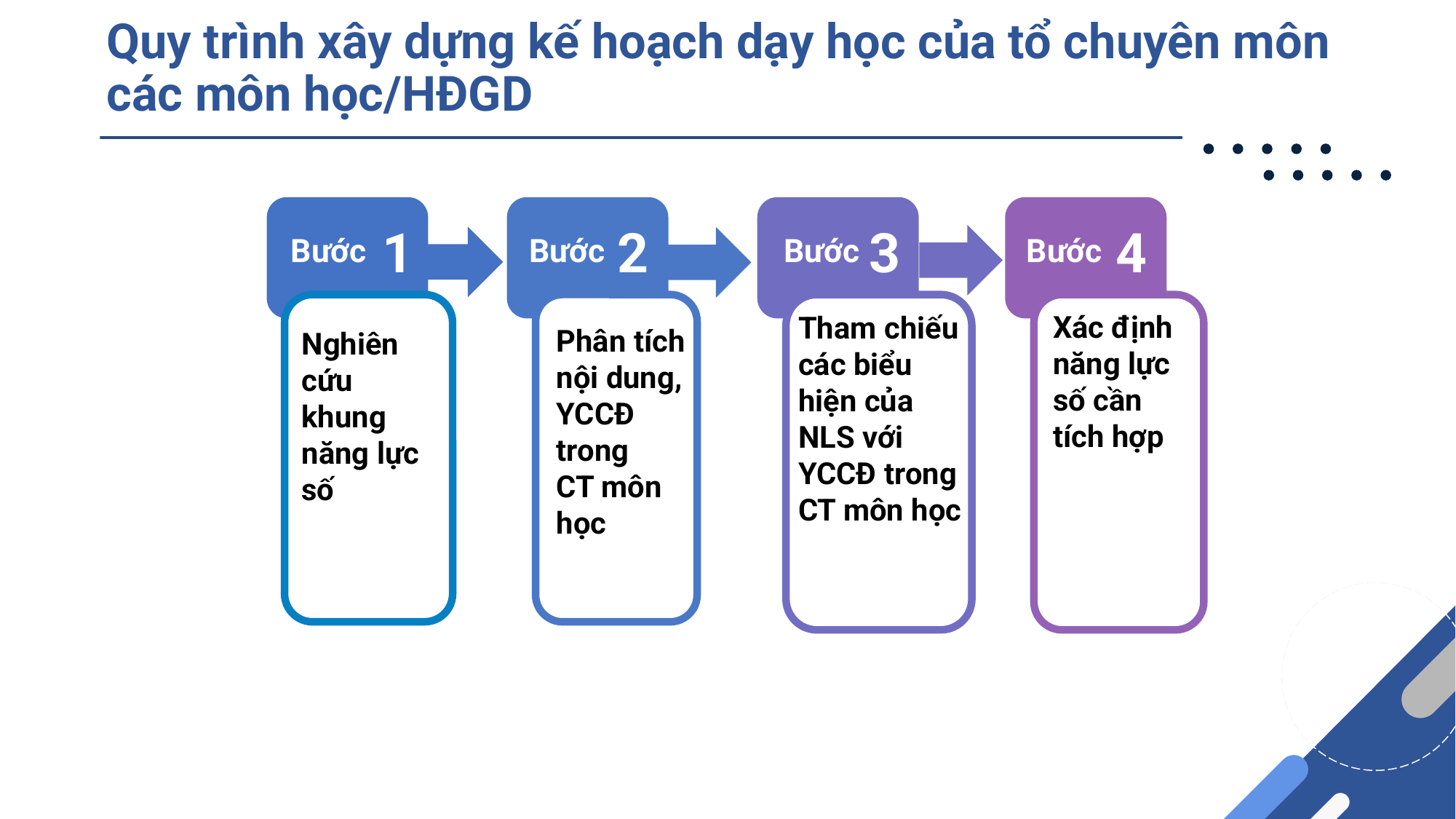

Quy trình xây dựng kế hoạch dạy học của tổ chuyên môn các môn học/HĐGD

Tham chiếu các biểu hiện của NLS với YCCĐ trong CT môn học

Bước

Nghiên cứu khung năng lực số

Phân tích
nội dung, YCCĐ trong
CT môn học

Xác định năng lực số cần tích hợp
Bước
Bước
Bước
Bước

1
2
3
4